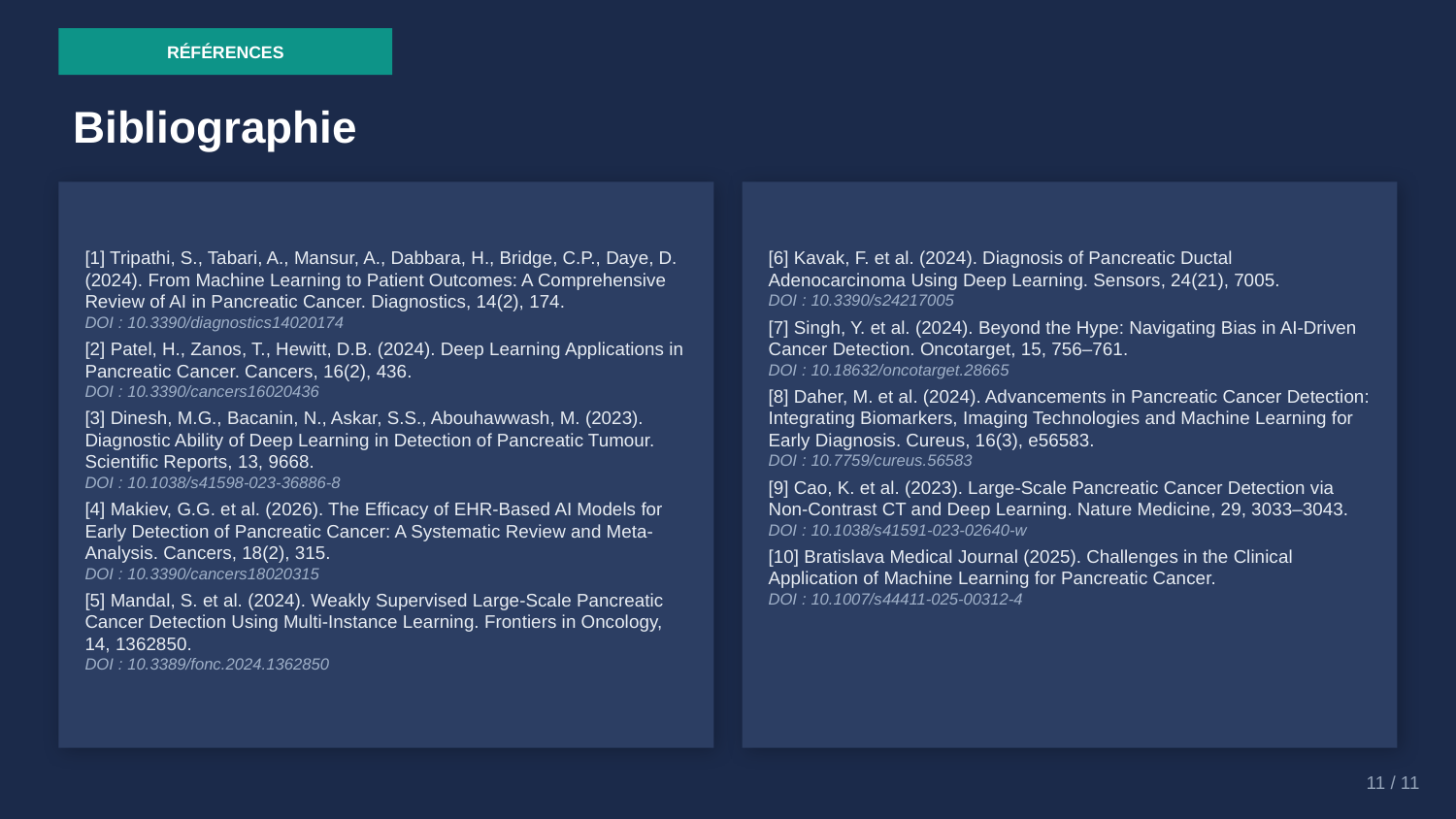

RÉFÉRENCES
Bibliographie

[1] Tripathi, S., Tabari, A., Mansur, A., Dabbara, H., Bridge, C.P., Daye, D. (2024). From Machine Learning to Patient Outcomes: A Comprehensive Review of AI in Pancreatic Cancer. Diagnostics, 14(2), 174.
DOI : 10.3390/diagnostics14020174
[2] Patel, H., Zanos, T., Hewitt, D.B. (2024). Deep Learning Applications in Pancreatic Cancer. Cancers, 16(2), 436.
DOI : 10.3390/cancers16020436
[3] Dinesh, M.G., Bacanin, N., Askar, S.S., Abouhawwash, M. (2023). Diagnostic Ability of Deep Learning in Detection of Pancreatic Tumour. Scientific Reports, 13, 9668.
DOI : 10.1038/s41598-023-36886-8
[4] Makiev, G.G. et al. (2026). The Efficacy of EHR-Based AI Models for Early Detection of Pancreatic Cancer: A Systematic Review and Meta-Analysis. Cancers, 18(2), 315.
DOI : 10.3390/cancers18020315
[5] Mandal, S. et al. (2024). Weakly Supervised Large-Scale Pancreatic Cancer Detection Using Multi-Instance Learning. Frontiers in Oncology, 14, 1362850.
DOI : 10.3389/fonc.2024.1362850
[6] Kavak, F. et al. (2024). Diagnosis of Pancreatic Ductal Adenocarcinoma Using Deep Learning. Sensors, 24(21), 7005.
DOI : 10.3390/s24217005
[7] Singh, Y. et al. (2024). Beyond the Hype: Navigating Bias in AI-Driven Cancer Detection. Oncotarget, 15, 756–761.
DOI : 10.18632/oncotarget.28665
[8] Daher, M. et al. (2024). Advancements in Pancreatic Cancer Detection: Integrating Biomarkers, Imaging Technologies and Machine Learning for Early Diagnosis. Cureus, 16(3), e56583.
DOI : 10.7759/cureus.56583
[9] Cao, K. et al. (2023). Large-Scale Pancreatic Cancer Detection via Non-Contrast CT and Deep Learning. Nature Medicine, 29, 3033–3043.
DOI : 10.1038/s41591-023-02640-w
[10] Bratislava Medical Journal (2025). Challenges in the Clinical Application of Machine Learning for Pancreatic Cancer.
DOI : 10.1007/s44411-025-00312-4
11 / 11